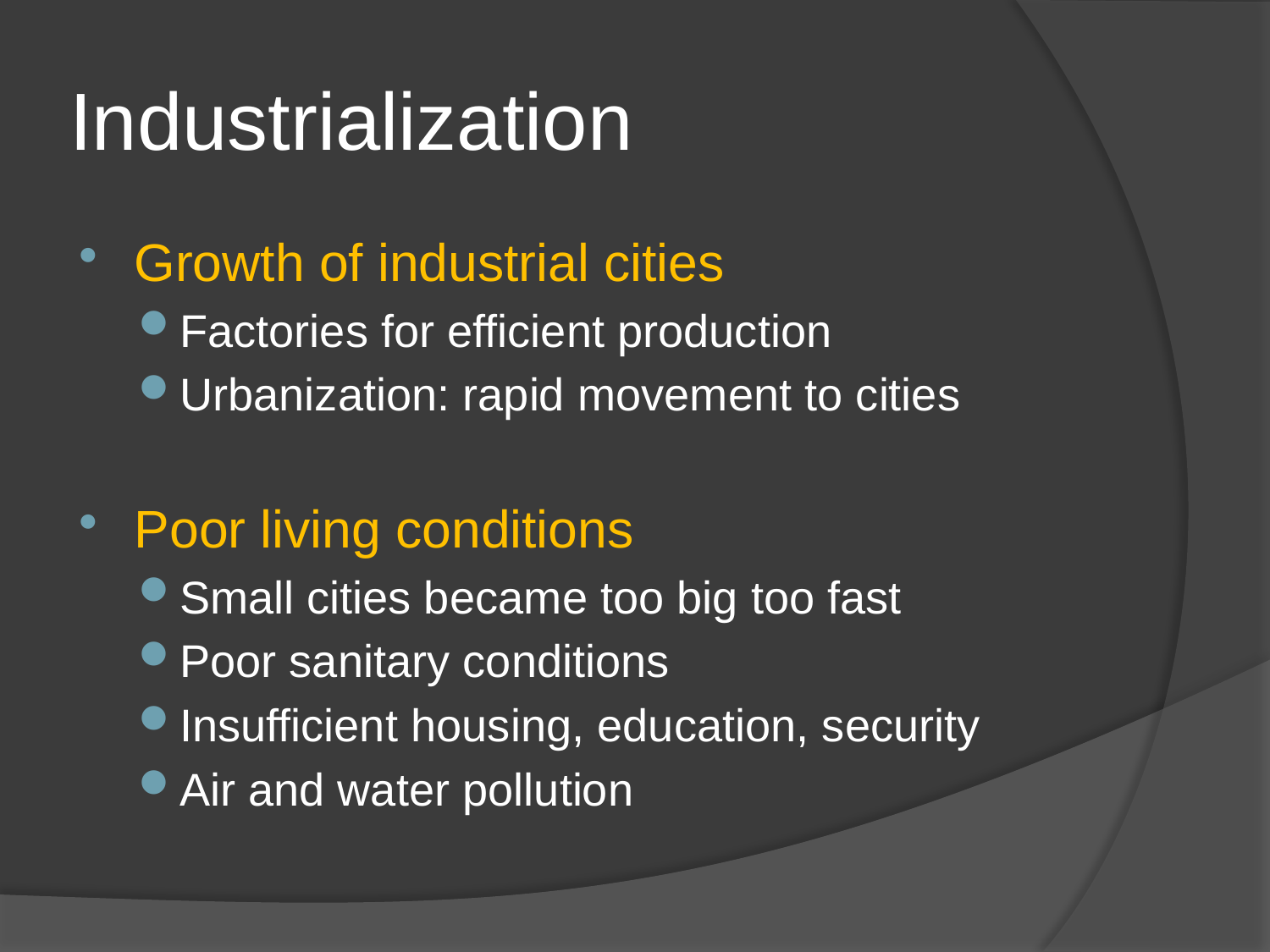

# Industrialization
Growth of industrial cities
Factories for efficient production
Urbanization: rapid movement to cities

Poor living conditions
Small cities became too big too fast
Poor sanitary conditions
Insufficient housing, education, security
Air and water pollution